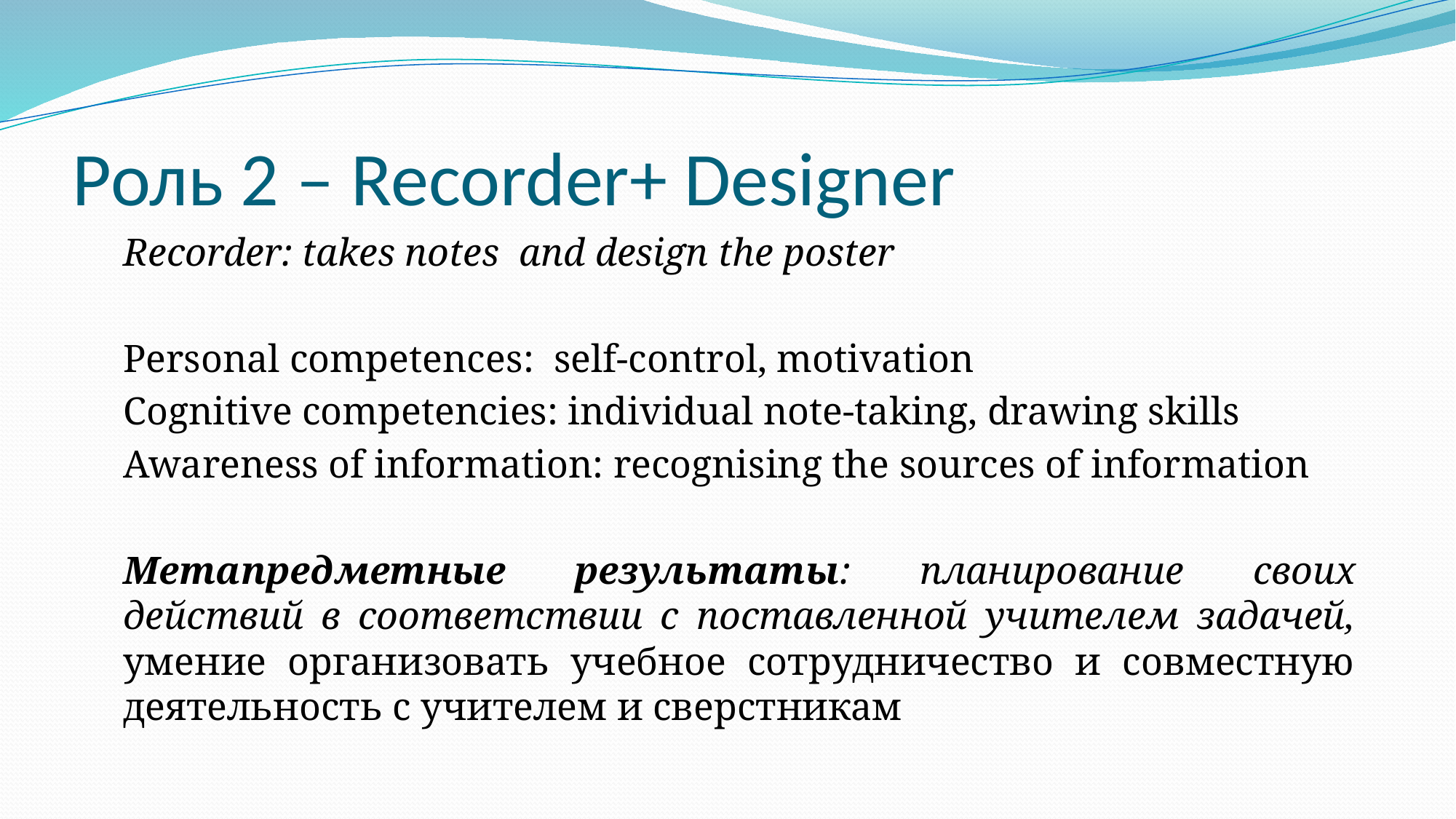

# Роль 2 – Recorder+ Designer
Recorder: takes notes  and design the poster

Personal competences:  self-control, motivation
Cognitive competencies: individual note-taking, drawing skills
Awareness of information: recognising the sources of information

Метапредметные результаты: планирование своих действий в соответствии с поставленной учителем задачей, умение организовать учебное сотрудничество и совместную деятельность с учителем и сверстникам